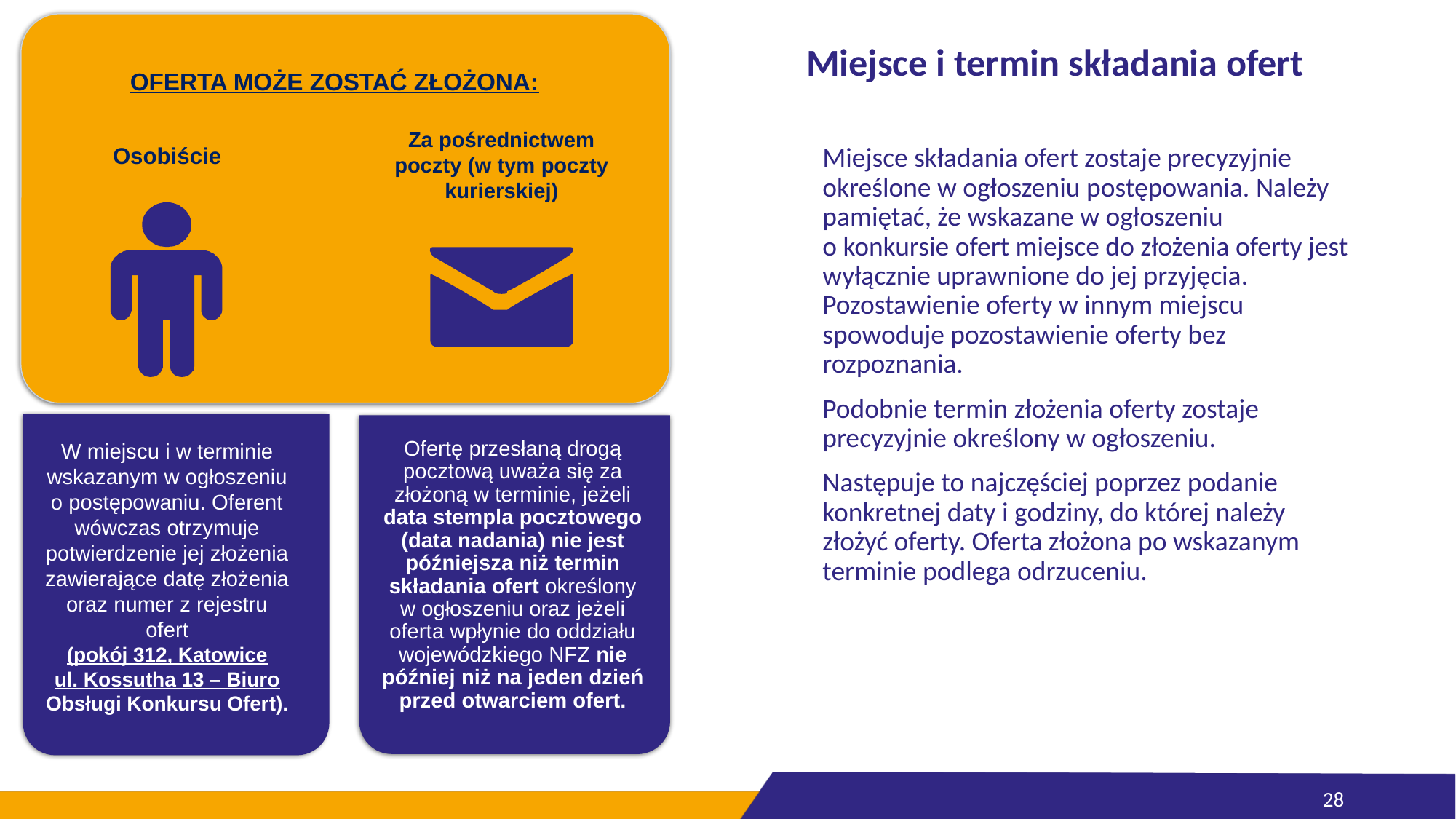

W miejscu i w terminie wskazanym w ogłoszeniu
o postępowaniu. Oferent wówczas otrzymuje potwierdzenie jej złożenia zawierające datę złożenia oraz numer z rejestru ofert
(pokój 312, Katowice
ul. Kossutha 13 – Biuro Obsługi Konkursu Ofert).
Ofertę przesłaną drogą pocztową uważa się za złożoną w terminie, jeżeli data stempla pocztowego (data nadania) nie jest późniejsza niż termin składania ofert określony w ogłoszeniu oraz jeżeli oferta wpłynie do oddziału wojewódzkiego NFZ nie później niż na jeden dzień przed otwarciem ofert.
# Miejsce i termin składania ofert
OFERTA MOŻE ZOSTAĆ ZŁOŻONA:
Za pośrednictwem poczty (w tym poczty kurierskiej)
Osobiście
Miejsce składania ofert zostaje precyzyjnie określone w ogłoszeniu postępowania. Należy pamiętać, że wskazane w ogłoszeniu
o konkursie ofert miejsce do złożenia oferty jest wyłącznie uprawnione do jej przyjęcia. Pozostawienie oferty w innym miejscu spowoduje pozostawienie oferty bez rozpoznania.
Podobnie termin złożenia oferty zostaje precyzyjnie określony w ogłoszeniu.
Następuje to najczęściej poprzez podanie konkretnej daty i godziny, do której należy złożyć oferty. Oferta złożona po wskazanym terminie podlega odrzuceniu.